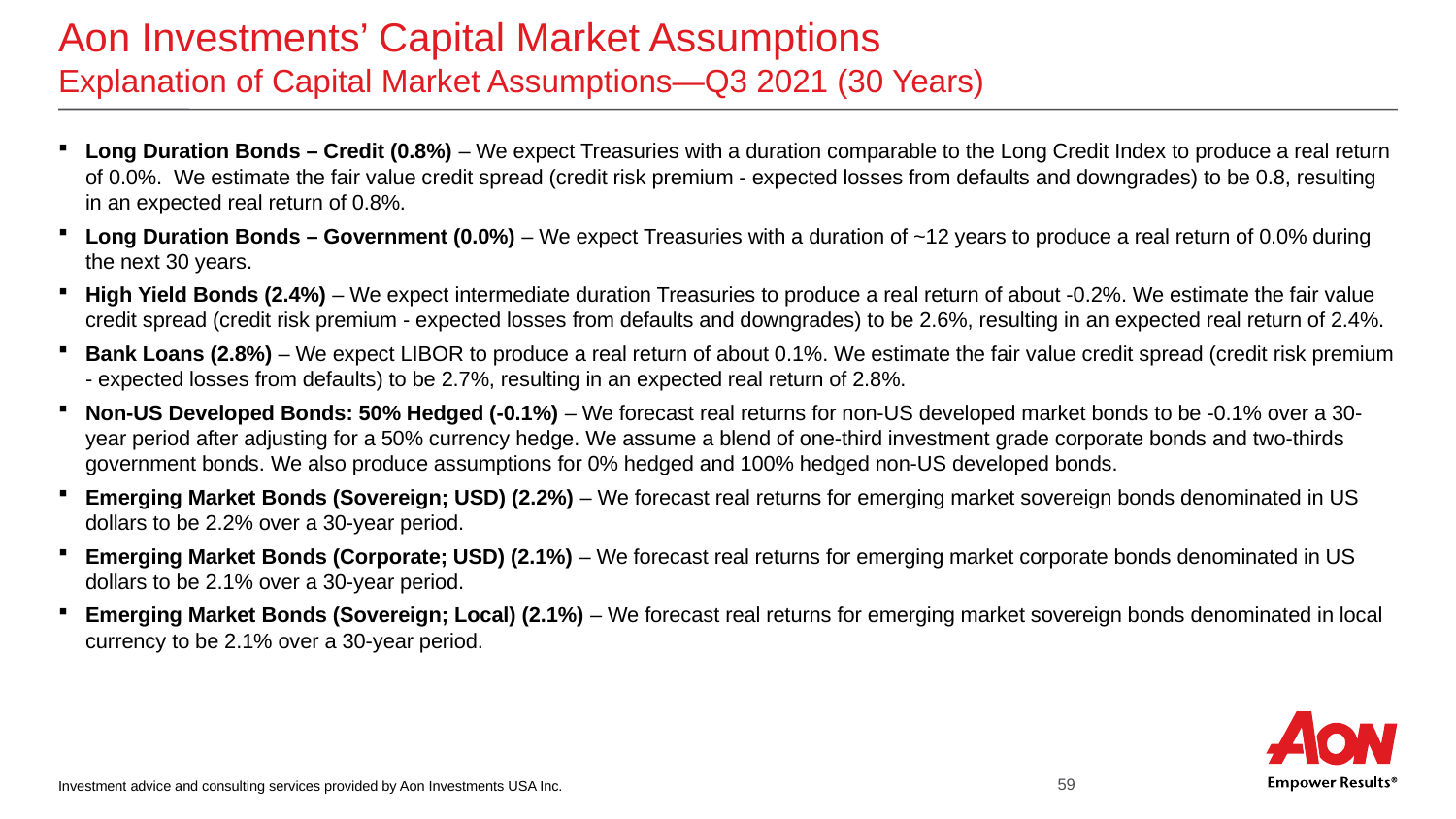

# Aon Investments’ Capital Market Assumptions Explanation of Capital Market Assumptions—Q3 2021 (30 Years)
Long Duration Bonds – Credit (0.8%) – We expect Treasuries with a duration comparable to the Long Credit Index to produce a real return of 0.0%.  We estimate the fair value credit spread (credit risk premium - expected losses from defaults and downgrades) to be 0.8, resulting in an expected real return of 0.8%.
Long Duration Bonds – Government (0.0%) – We expect Treasuries with a duration of ~12 years to produce a real return of 0.0% during the next 30 years.
High Yield Bonds (2.4%) – We expect intermediate duration Treasuries to produce a real return of about -0.2%. We estimate the fair value credit spread (credit risk premium - expected losses from defaults and downgrades) to be 2.6%, resulting in an expected real return of 2.4%.
Bank Loans (2.8%) – We expect LIBOR to produce a real return of about 0.1%. We estimate the fair value credit spread (credit risk premium - expected losses from defaults) to be 2.7%, resulting in an expected real return of 2.8%.
Non-US Developed Bonds: 50% Hedged (-0.1%) – We forecast real returns for non-US developed market bonds to be -0.1% over a 30-year period after adjusting for a 50% currency hedge. We assume a blend of one-third investment grade corporate bonds and two-thirds government bonds. We also produce assumptions for 0% hedged and 100% hedged non-US developed bonds.
Emerging Market Bonds (Sovereign; USD) (2.2%) – We forecast real returns for emerging market sovereign bonds denominated in US dollars to be 2.2% over a 30-year period.
Emerging Market Bonds (Corporate; USD) (2.1%) – We forecast real returns for emerging market corporate bonds denominated in US dollars to be 2.1% over a 30-year period.
Emerging Market Bonds (Sovereign; Local) (2.1%) – We forecast real returns for emerging market sovereign bonds denominated in local currency to be 2.1% over a 30-year period.